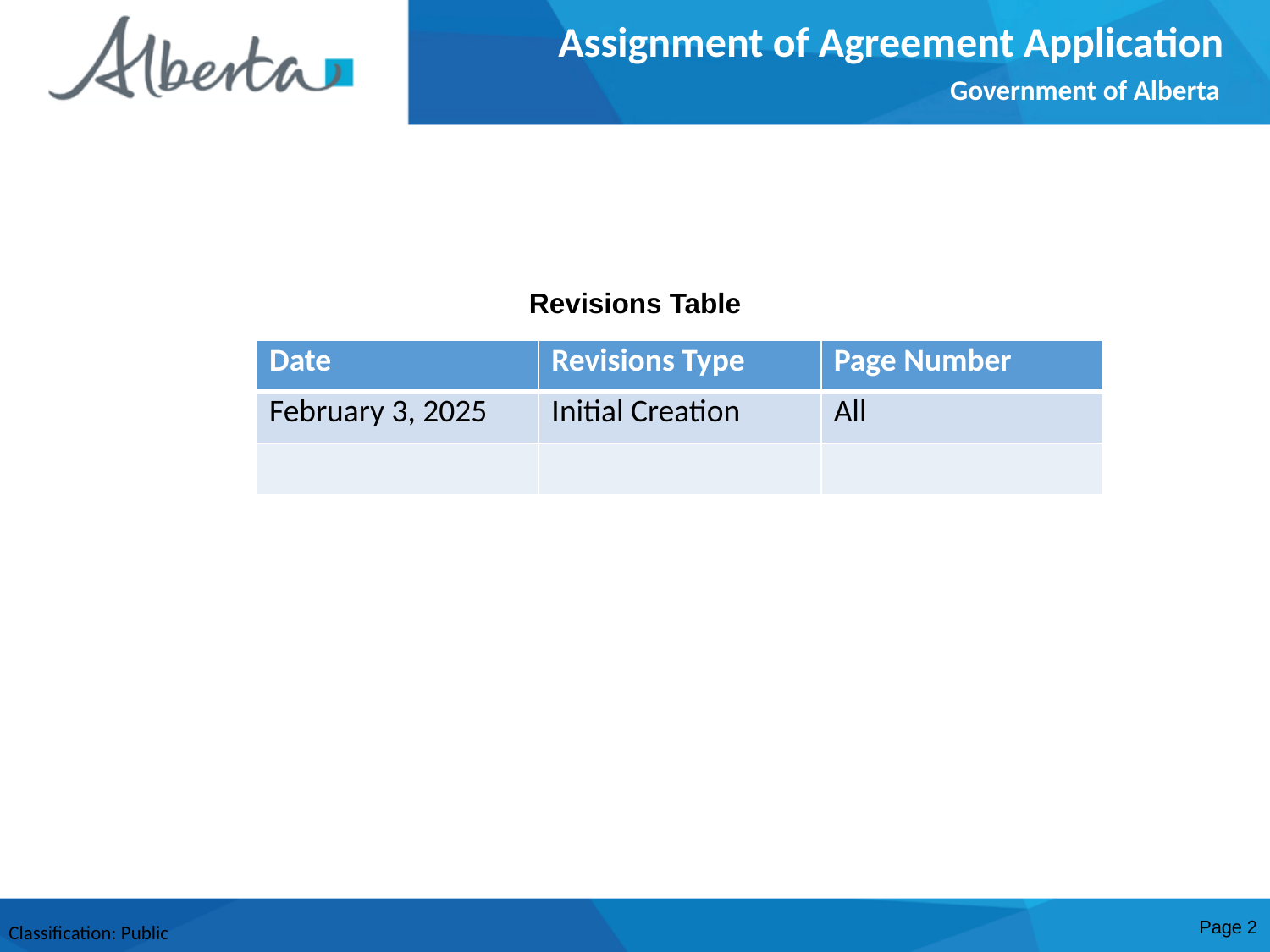

Assignment of Agreement Application

Government of Alberta

Revisions Table

| Date | Revisions Type | Page Number |
| --- | --- | --- |
| February 3, 2025 | Initial Creation | All |
|  |  |  |
Page 2